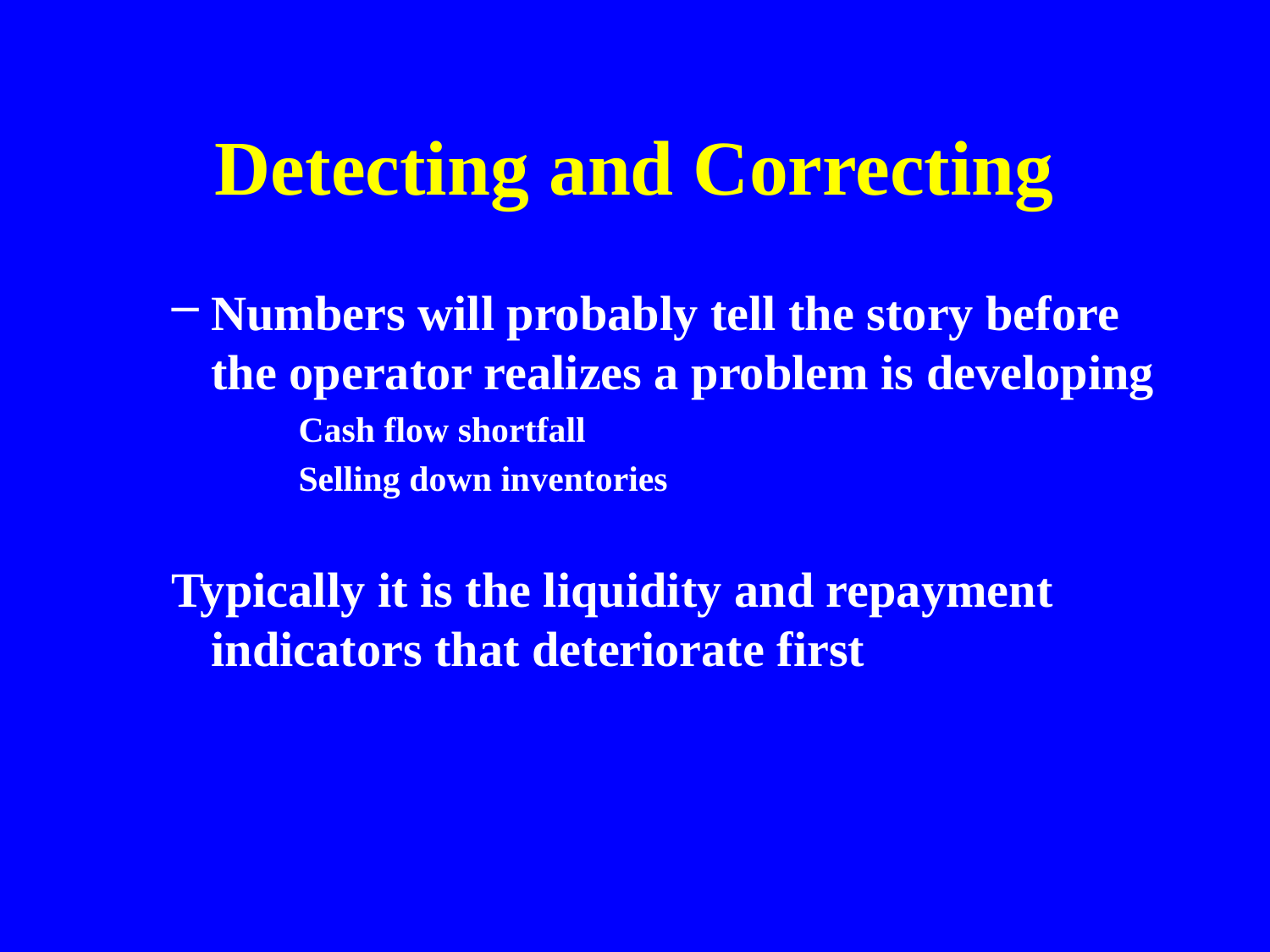

# Detecting and Correcting
Numbers will probably tell the story before the operator realizes a problem is developing
Cash flow shortfall
Selling down inventories

Typically it is the liquidity and repayment indicators that deteriorate first